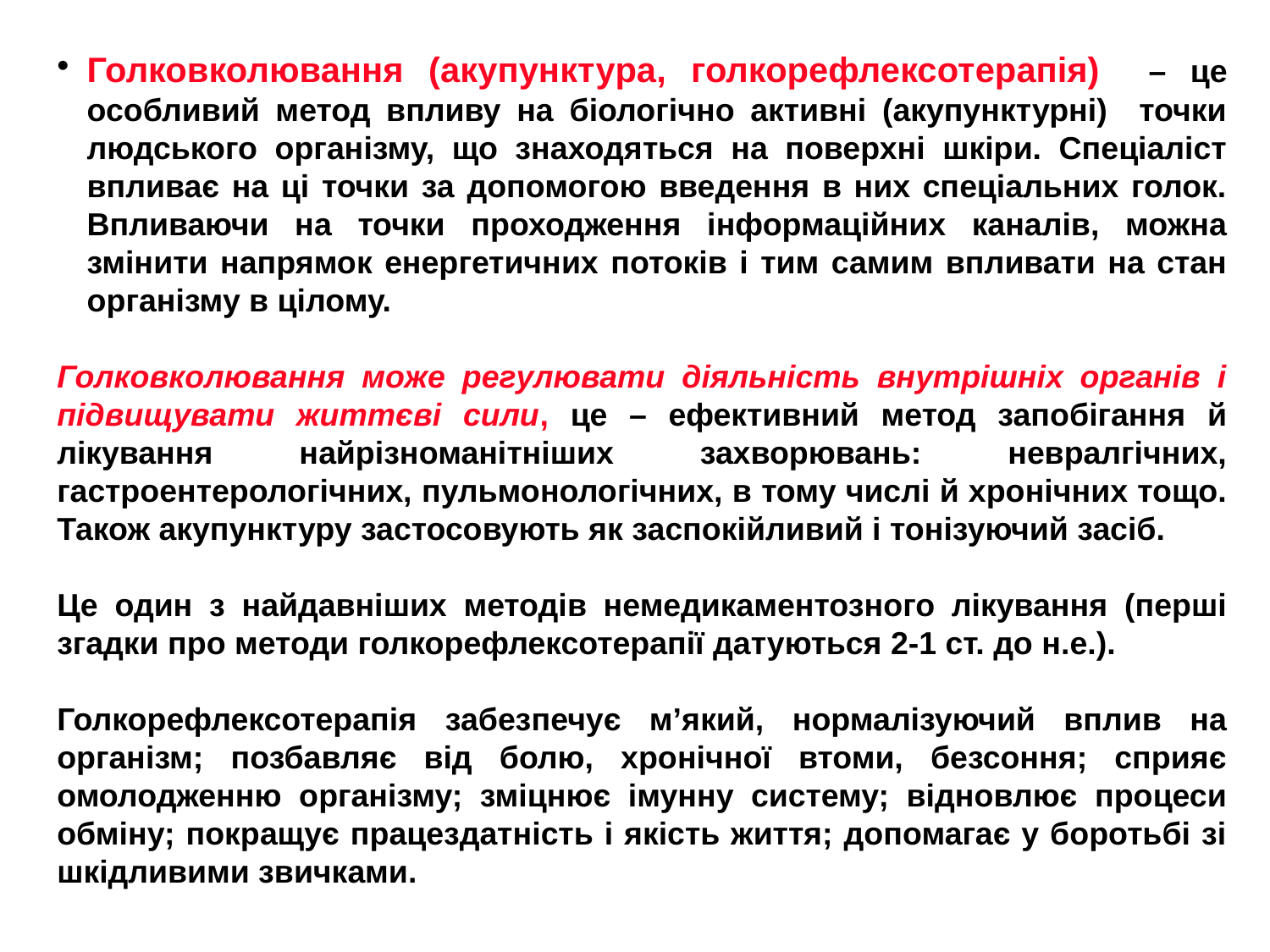

Голковколювання (акупунктура, голкорефлексотерапія)  – це особливий метод впливу на біологічно активні (акупунктурні)  точки людського організму, що знаходяться на поверхні шкіри. Спеціаліст впливає на ці точки за допомогою введення в них спеціальних голок. Впливаючи на точки проходження інформаційних каналів, можна змінити напрямок енергетичних потоків і тим самим впливати на стан організму в цілому.

Голковколювання може регулювати діяльність внутрішніх органів і підвищувати життєві сили, це – ефективний метод запобігання й лікування найрізноманітніших захворювань: невралгічних, гастроентерологічних, пульмонологічних, в тому числі й хронічних тощо. Також акупунктуру застосовують як заспокійливий і тонізуючий засіб.

Це один з найдавніших методів немедикаментозного лікування (перші згадки про методи голкорефлексотерапії датуються 2-1 ст. до н.е.).

Голкорефлексотерапія забезпечує м’який, нормалізуючий вплив на організм; позбавляє від болю, хронічної втоми, безсоння; сприяє омолодженню організму; зміцнює імунну систему; відновлює процеси обміну; покращує працездатність і якість життя; допомагає у боротьбі зі шкідливими звичками.